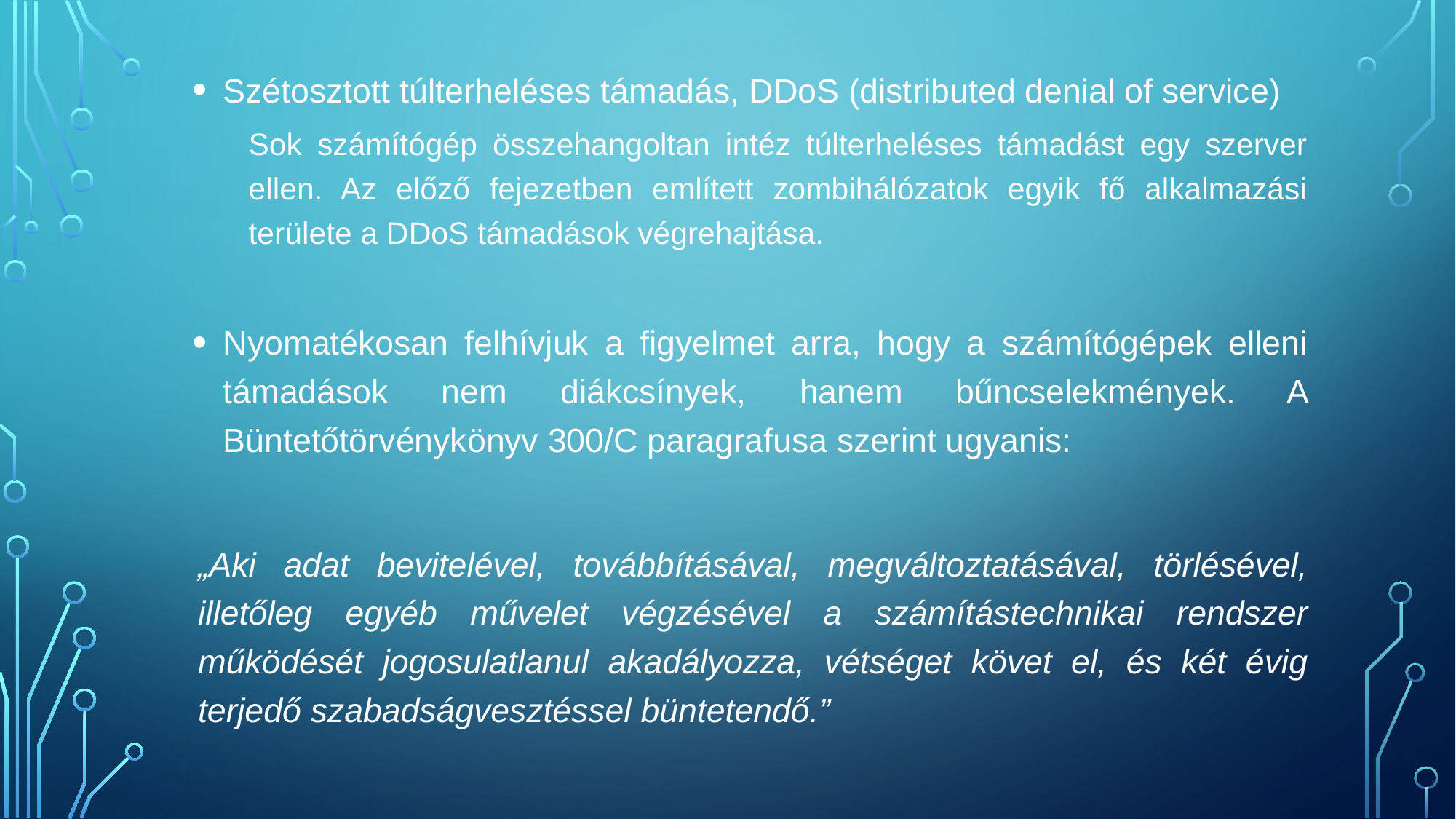

Szétosztott túlterheléses támadás, DDoS (distributed denial of service)
Sok számítógép összehangoltan intéz túlterheléses támadást egy szerver ellen. Az előző fejezetben említett zombihálózatok egyik fő alkalmazási területe a DDoS támadások végrehajtása.

Nyomatékosan felhívjuk a figyelmet arra, hogy a számítógépek elleni támadások nem diákcsínyek, hanem bűncselekmények. A Büntetőtörvénykönyv 300/C paragrafusa szerint ugyanis:

„Aki adat bevitelével, továbbításával, megváltoztatásával, törlésével, illetőleg egyéb művelet végzésével a számítástechnikai rendszer működését jogosulatlanul akadályozza, vétséget követ el, és két évig terjedő szabadságvesztéssel büntetendő.”